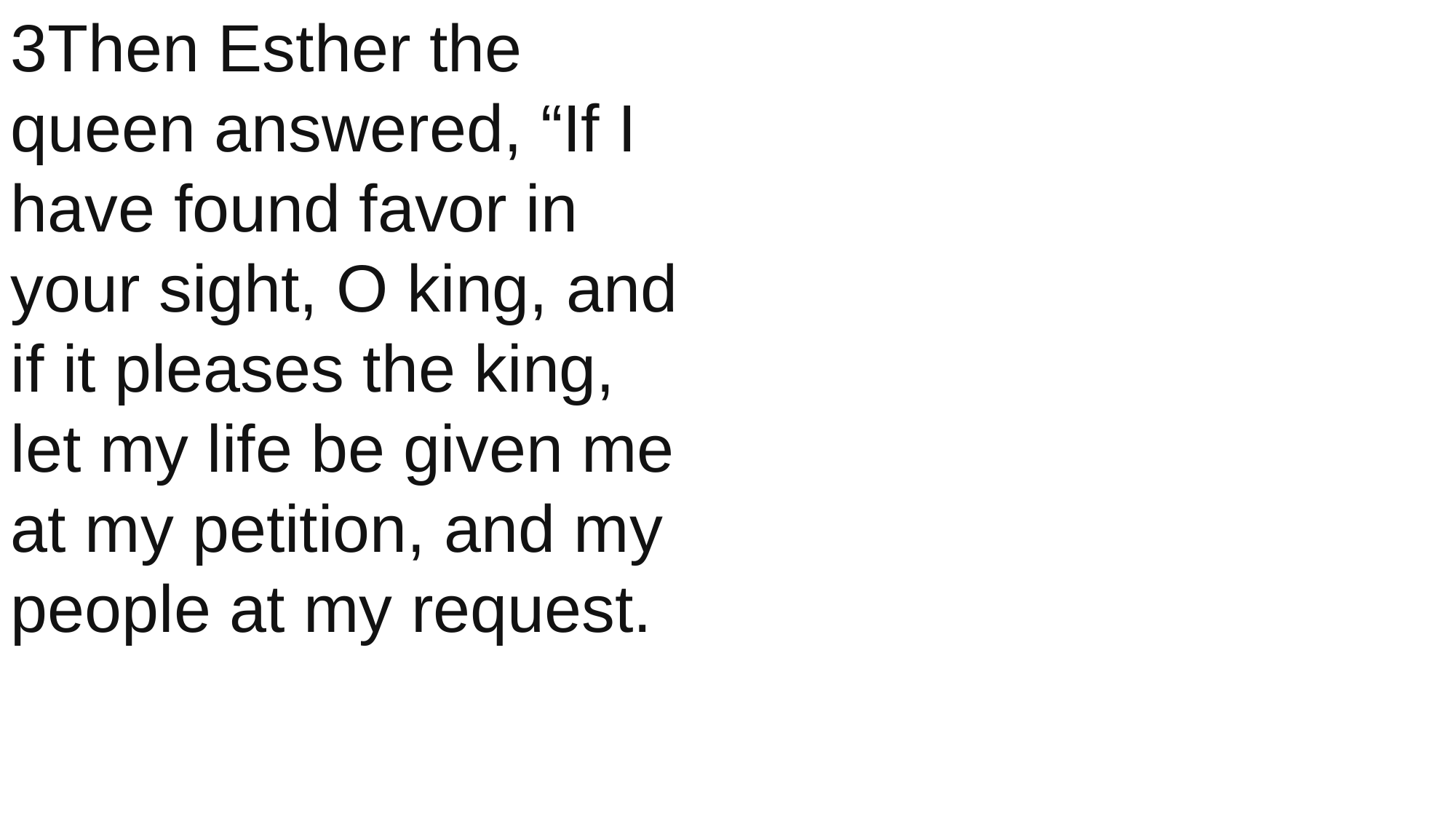

3Then Esther the queen answered, “If I have found favor in your sight, O king, and if it pleases the king, let my life be given me at my petition, and my people at my request.
 John